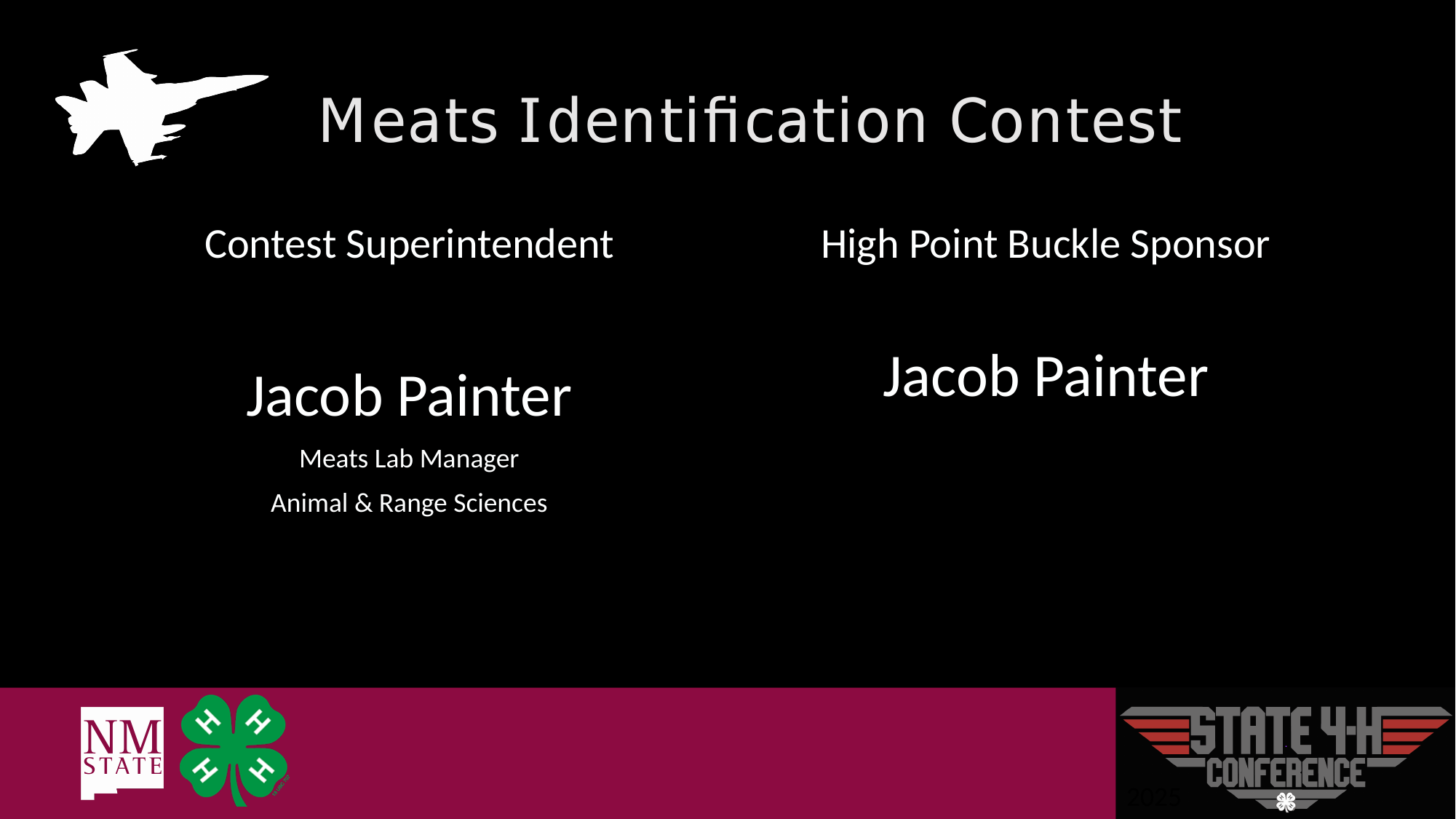

# Meats Identification Contest
High Point Buckle Sponsor

Jacob Painter
Contest Superintendent

Jacob Painter
Meats Lab Manager
Animal & Range Sciences